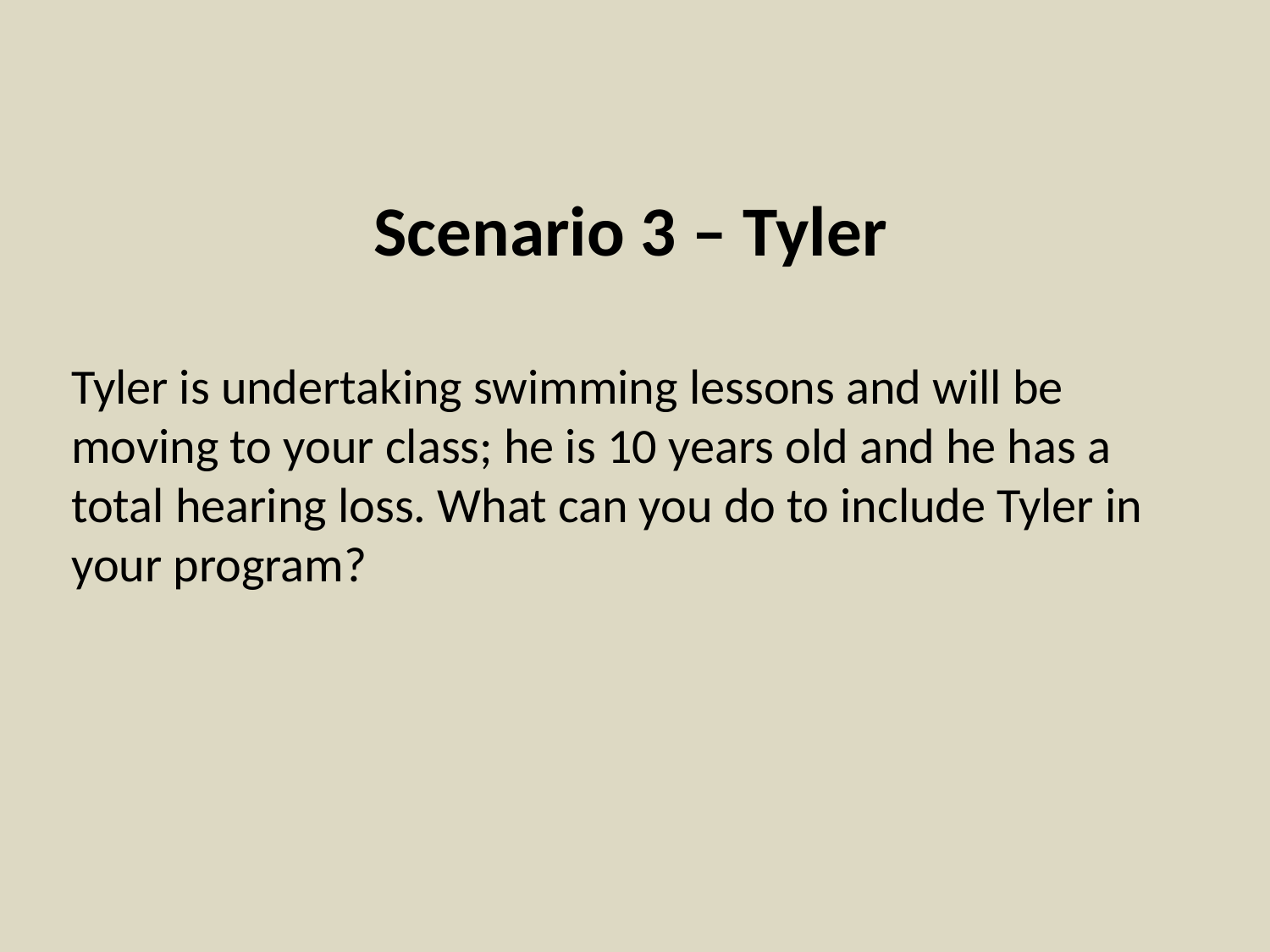

Scenario 3 – Tyler

Tyler is undertaking swimming lessons and will be moving to your class; he is 10 years old and he has a total hearing loss. What can you do to include Tyler in your program?